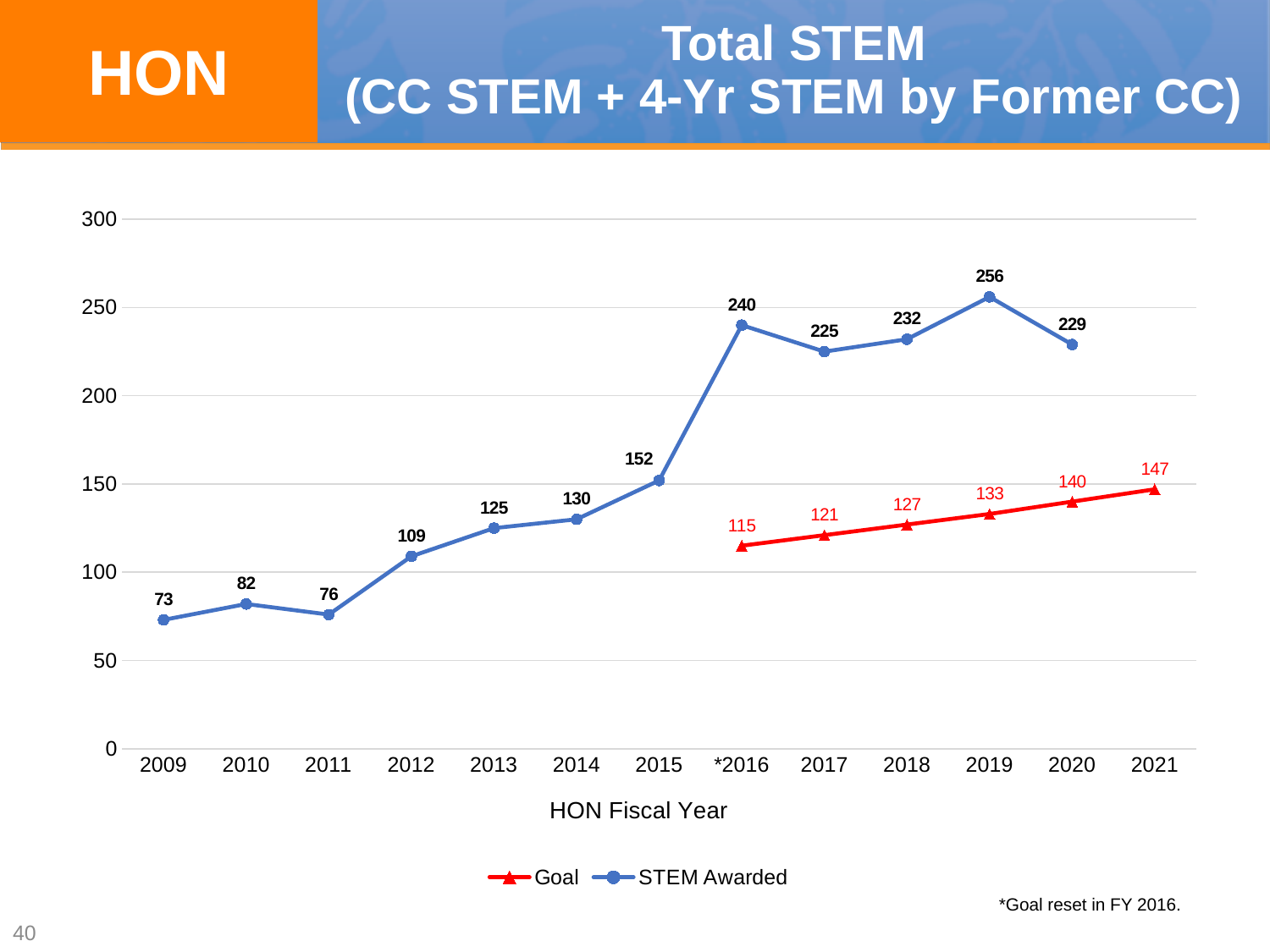

HON
# Total STEM (CC STEM + 4-Yr STEM by Former CC)

### Chart

| Category | Goal | STEM Awarded |
|---|---|---|
| 2009 | None | 73.0 |
| 2010 | None | 82.0 |
| 2011 | None | 76.0 |
| 2012 | None | 109.0 |
| 2013 | None | 125.0 |
| 2014 | None | 130.0 |
| 2015 | None | 152.0 |
| *2016 | 115.0 | 240.0 |
| 2017 | 121.0 | 225.0 |
| 2018 | 127.0 | 232.0 |
| 2019 | 133.0 | 256.0 |
| 2020 | 140.0 | 229.0 |
| 2021 | 147.0 | None |
*Goal reset in FY 2016.
40